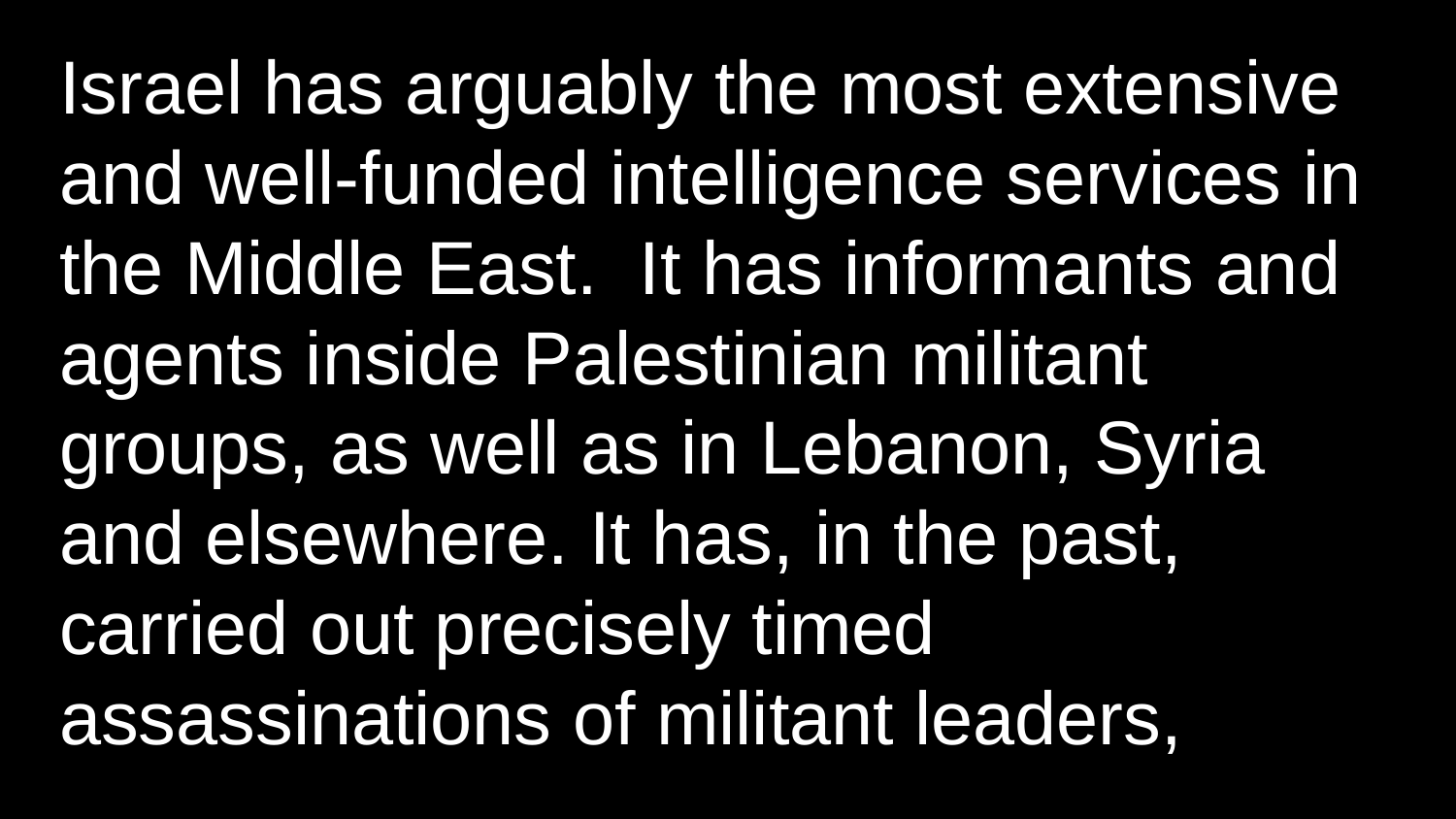

Israel has arguably the most extensive and well-funded intelligence services in the Middle East.  It has informants and agents inside Palestinian militant groups, as well as in Lebanon, Syria and elsewhere. It has, in the past, carried out precisely timed assassinations of militant leaders,